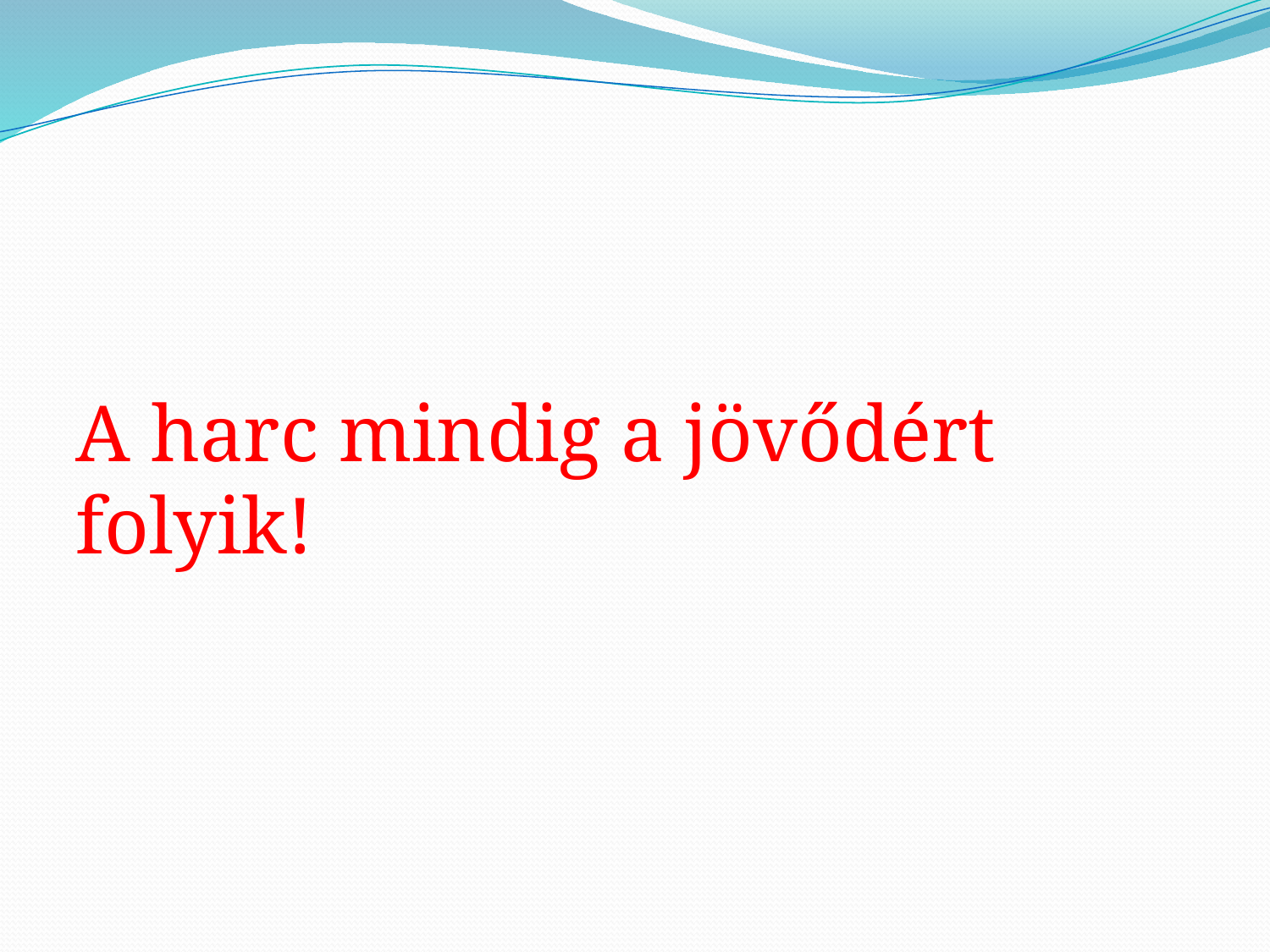

#

A harc mindig a jövődért folyik!